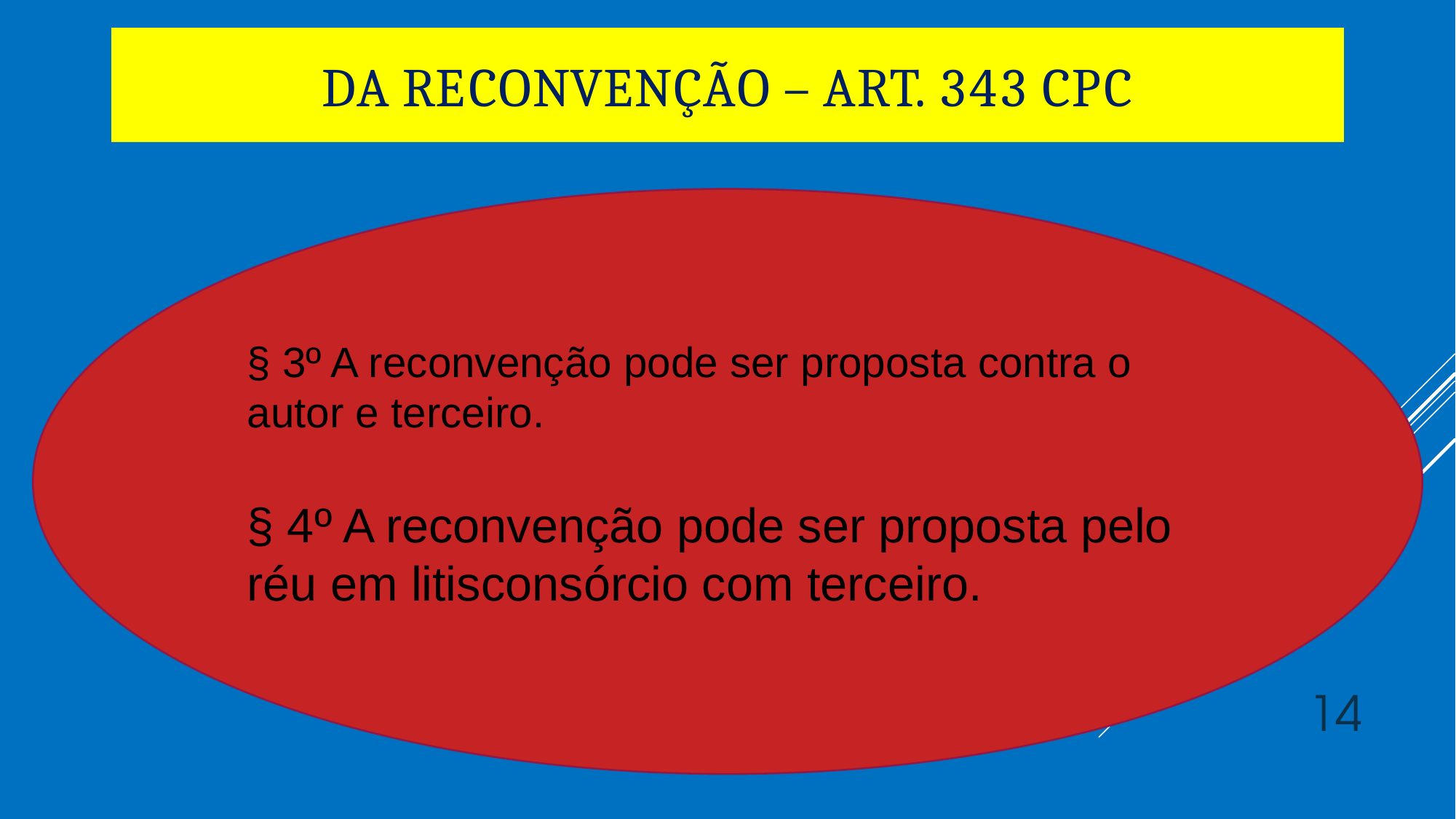

# DA RECONVENÇÃO – ART. 343 CPC

§ 3º A reconvenção pode ser proposta contra o

autor e terceiro.
§ 4º A reconvenção pode ser proposta pelo réu em litisconsórcio com terceiro.
14